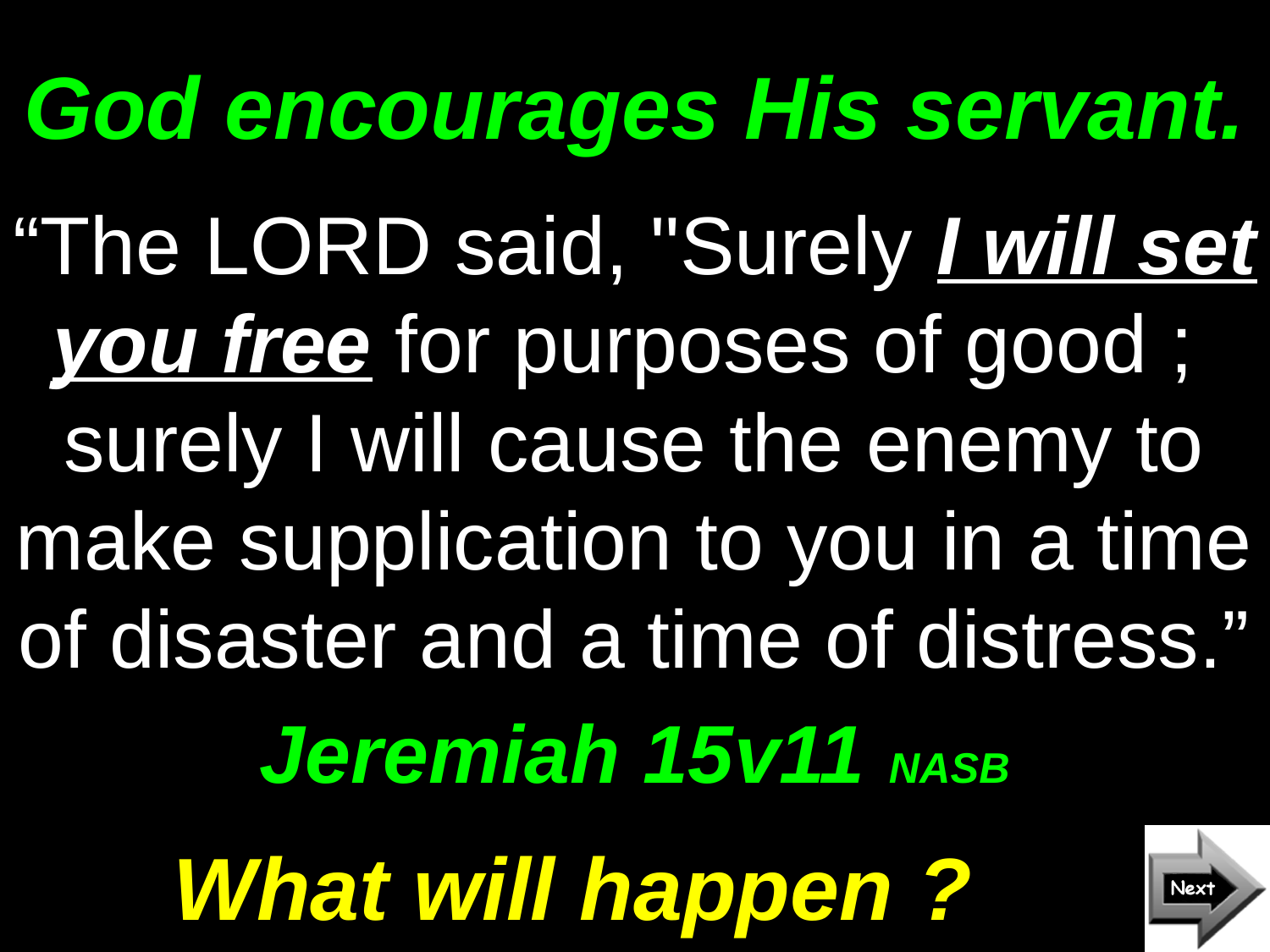

# God encourages His servant.
“The LORD said, "Surely I will set you free for purposes of good ;  surely I will cause the enemy to make supplication to you in a time of disaster and a time of distress.”
Jeremiah 15v11 NASB
What will happen ?